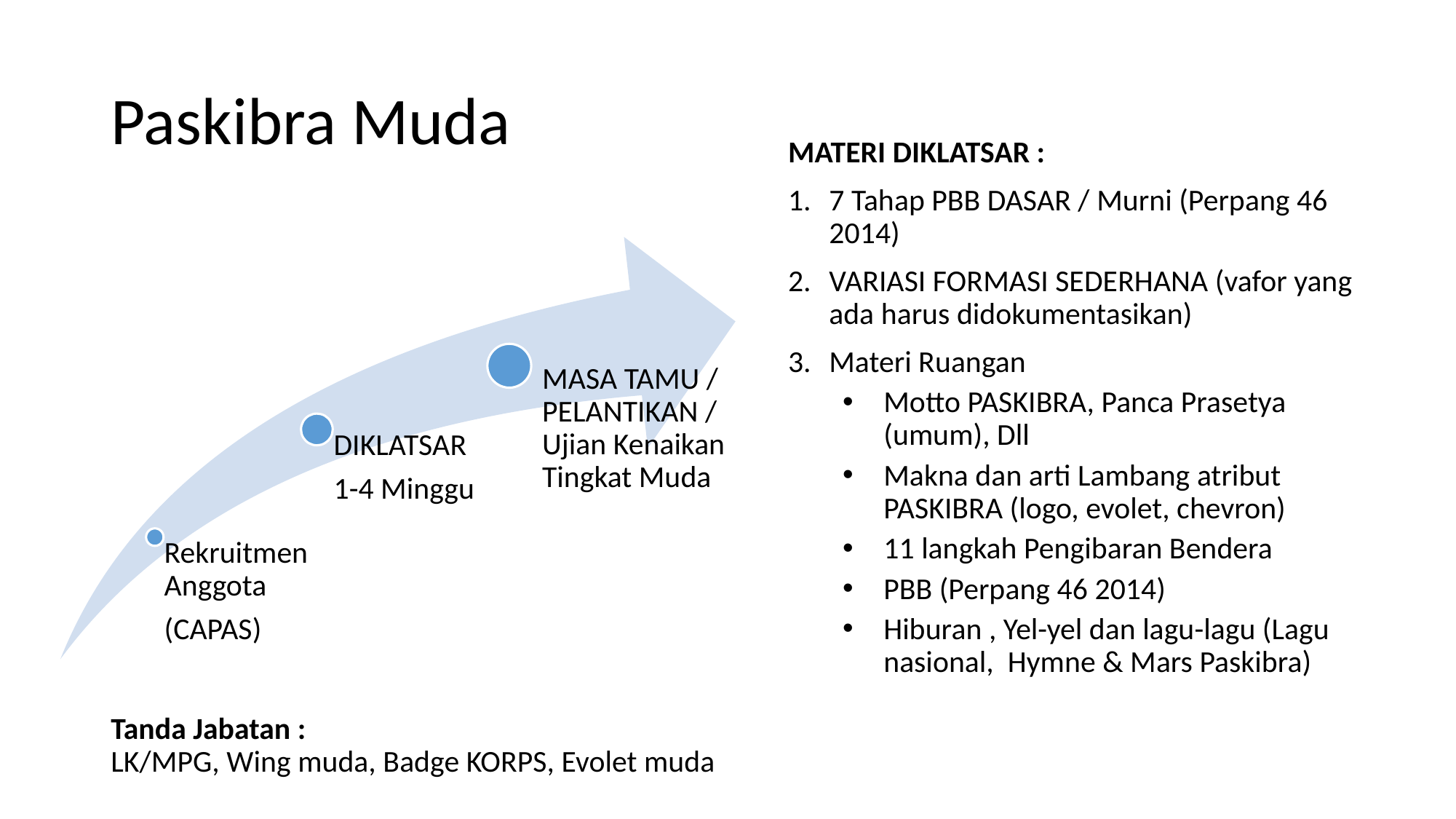

# Paskibra Muda
MATERI DIKLATSAR :
7 Tahap PBB DASAR / Murni (Perpang 46 2014)
VARIASI FORMASI SEDERHANA (vafor yang ada harus didokumentasikan)
Materi Ruangan
Motto PASKIBRA, Panca Prasetya (umum), Dll
Makna dan arti Lambang atribut PASKIBRA (logo, evolet, chevron)
11 langkah Pengibaran Bendera
PBB (Perpang 46 2014)
Hiburan , Yel-yel dan lagu-lagu (Lagu nasional,  Hymne & Mars Paskibra)
Rekruitmen Anggota
(CAPAS)
DIKLATSAR
1-4 Minggu
MASA TAMU / PELANTIKAN / Ujian Kenaikan Tingkat Muda
Tanda Jabatan :
LK/MPG, Wing muda, Badge KORPS, Evolet muda